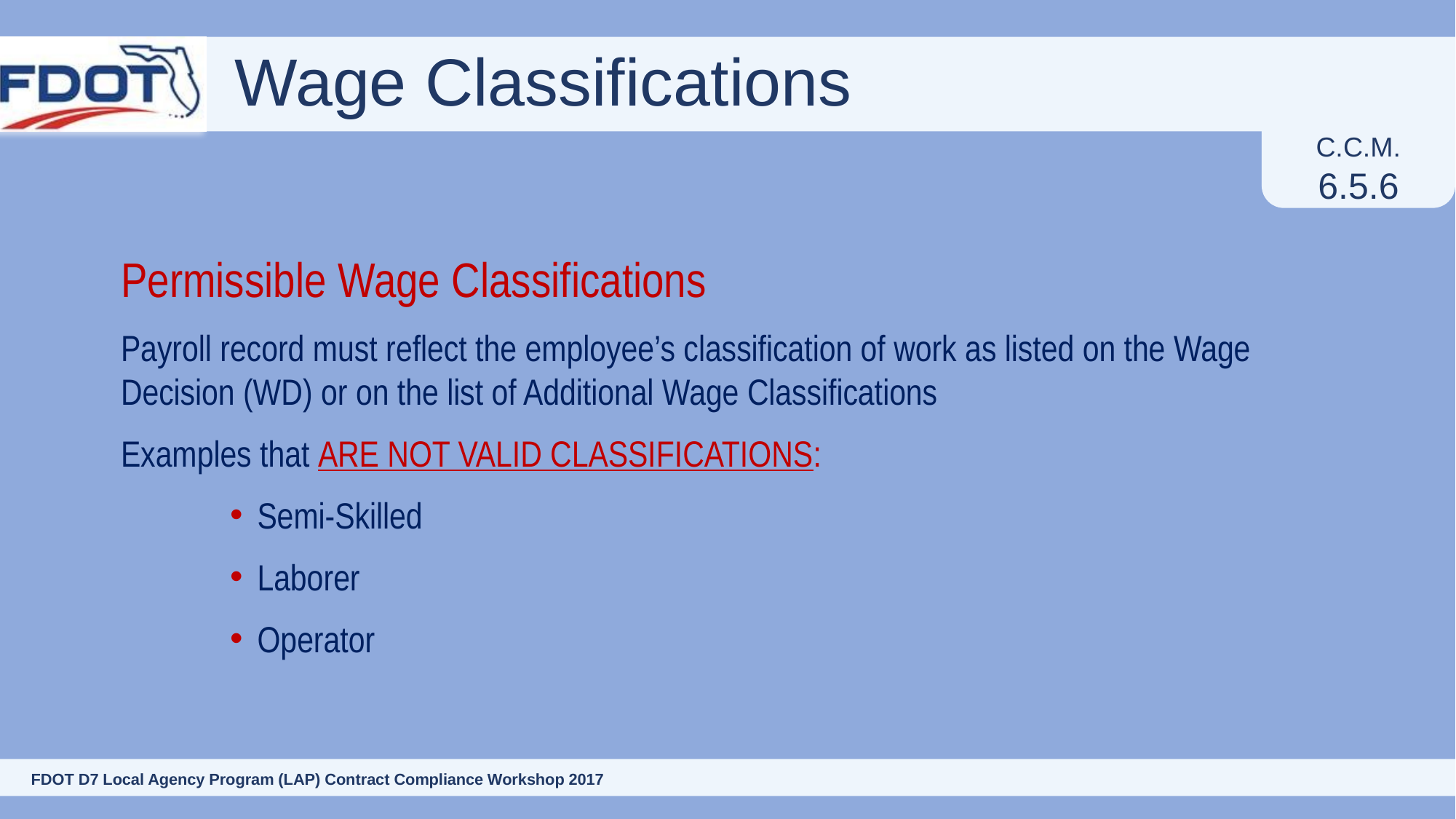

# Wage Classifications

C.C.M.
6.5.6
Permissible Wage Classifications
Payroll record must reflect the employee’s classification of work as listed on the Wage Decision (WD) or on the list of Additional Wage Classifications
Examples that ARE NOT VALID CLASSIFICATIONS:
Semi-Skilled
Laborer
Operator

109